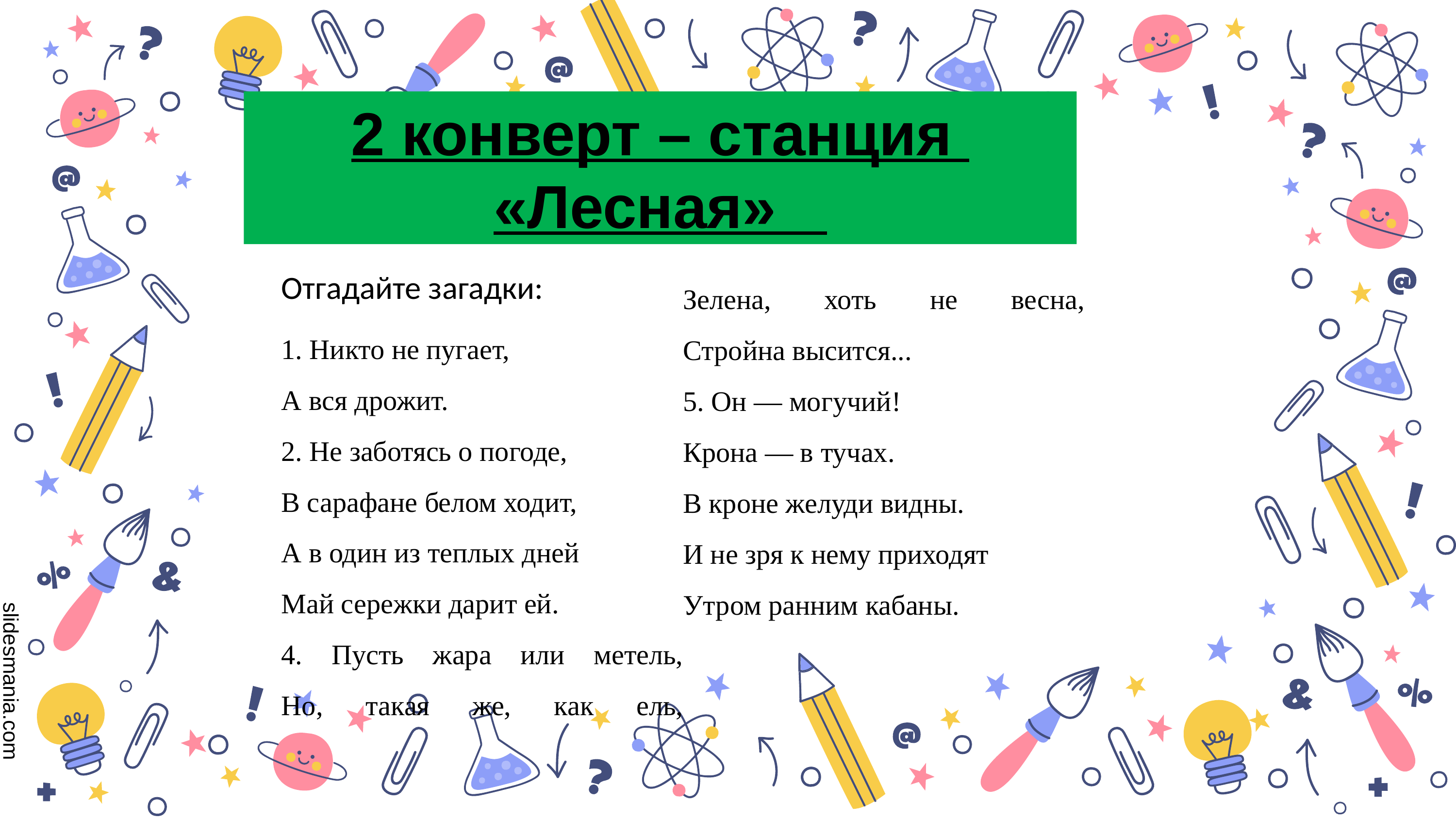

2 конверт – станция  «Лесная»
Отгадайте загадки:
1. Никто не пугает,
А вся дрожит.
2. Не заботясь о погоде,
В сарафане белом ходит,
А в один из теплых дней
Май сережки дарит ей.
4. Пусть жара или метель,
Но, такая же, как ель,
Зелена, хоть не весна,
Стройна высится...
5. Он — могучий!
Крона — в тучах.
В кроне желуди видны.
И не зря к нему приходят
Утром ранним кабаны.